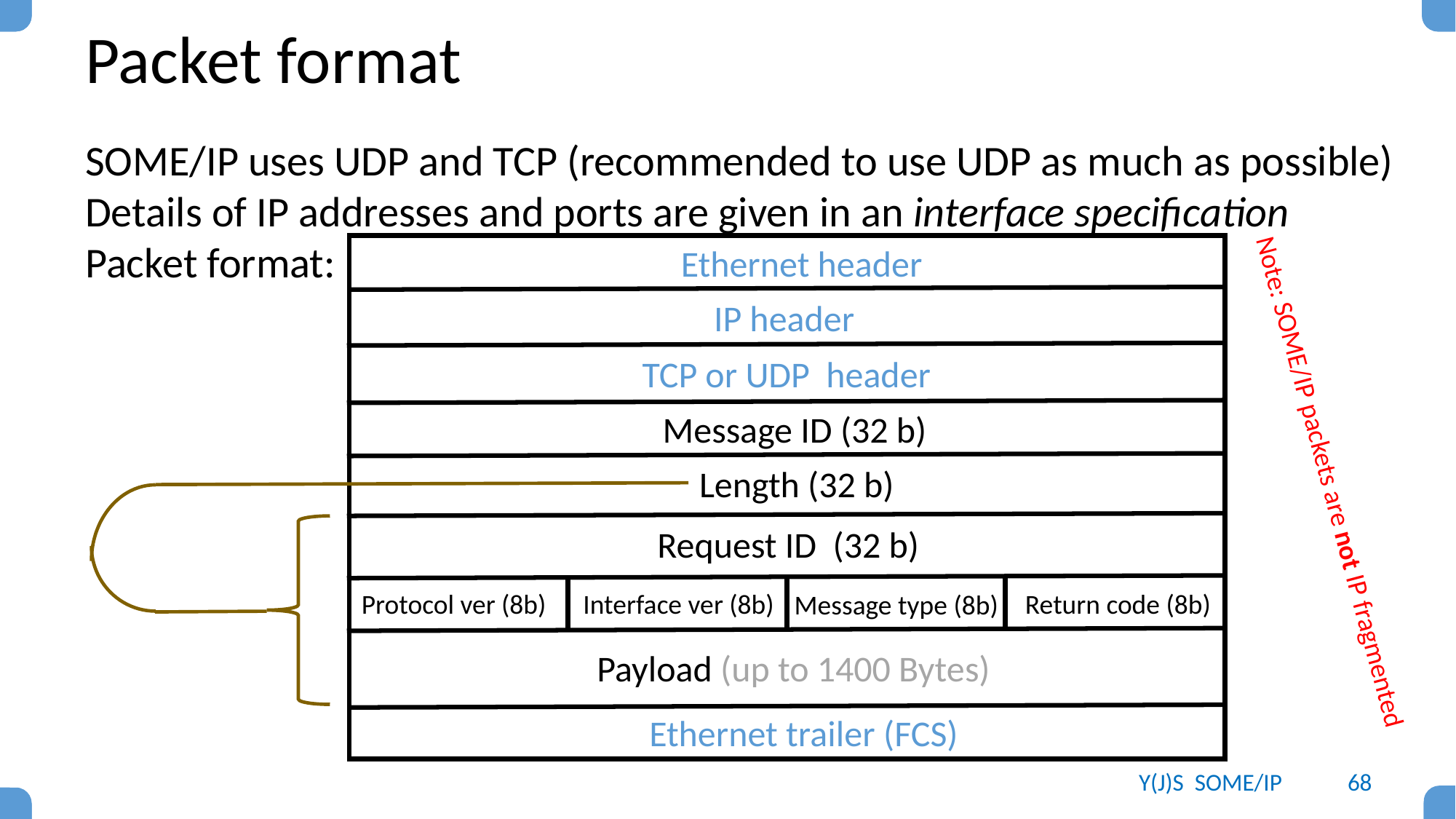

# Packet format
SOME/IP uses UDP and TCP (recommended to use UDP as much as possible)
Details of IP addresses and ports are given in an interface specification
Packet format:
Ethernet header

IP header
TCP or UDP  header
Message ID (32 b)
Length (32 b)

Request ID  (32 b)
Return code (8b)
Protocol ver (8b)
Interface ver (8b)
Message type (8b)
Payload (up to 1400 Bytes)
Ethernet trailer (FCS)
Note: SOME/IP packets are not IP fragmented
Y(J)S  SOME/IP
68